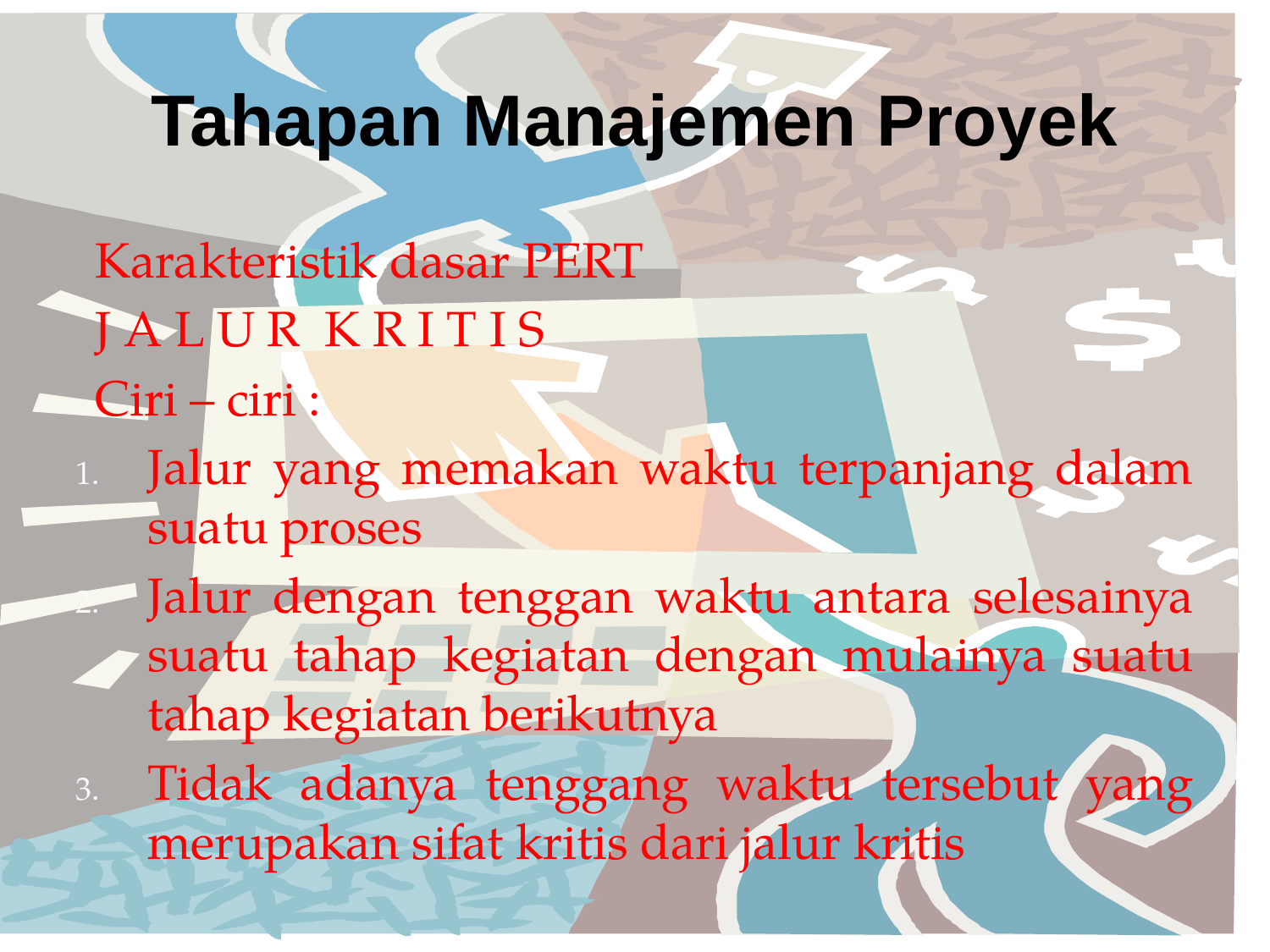

# Tahapan Manajemen Proyek
Karakteristik dasar PERT
J A L U R  K R I T I S
Ciri – ciri :
Jalur yang memakan waktu terpanjang dalam suatu proses
Jalur dengan tenggan waktu antara selesainya suatu tahap kegiatan dengan mulainya suatu tahap kegiatan berikutnya
Tidak adanya tenggang waktu tersebut yang merupakan sifat kritis dari jalur kritis